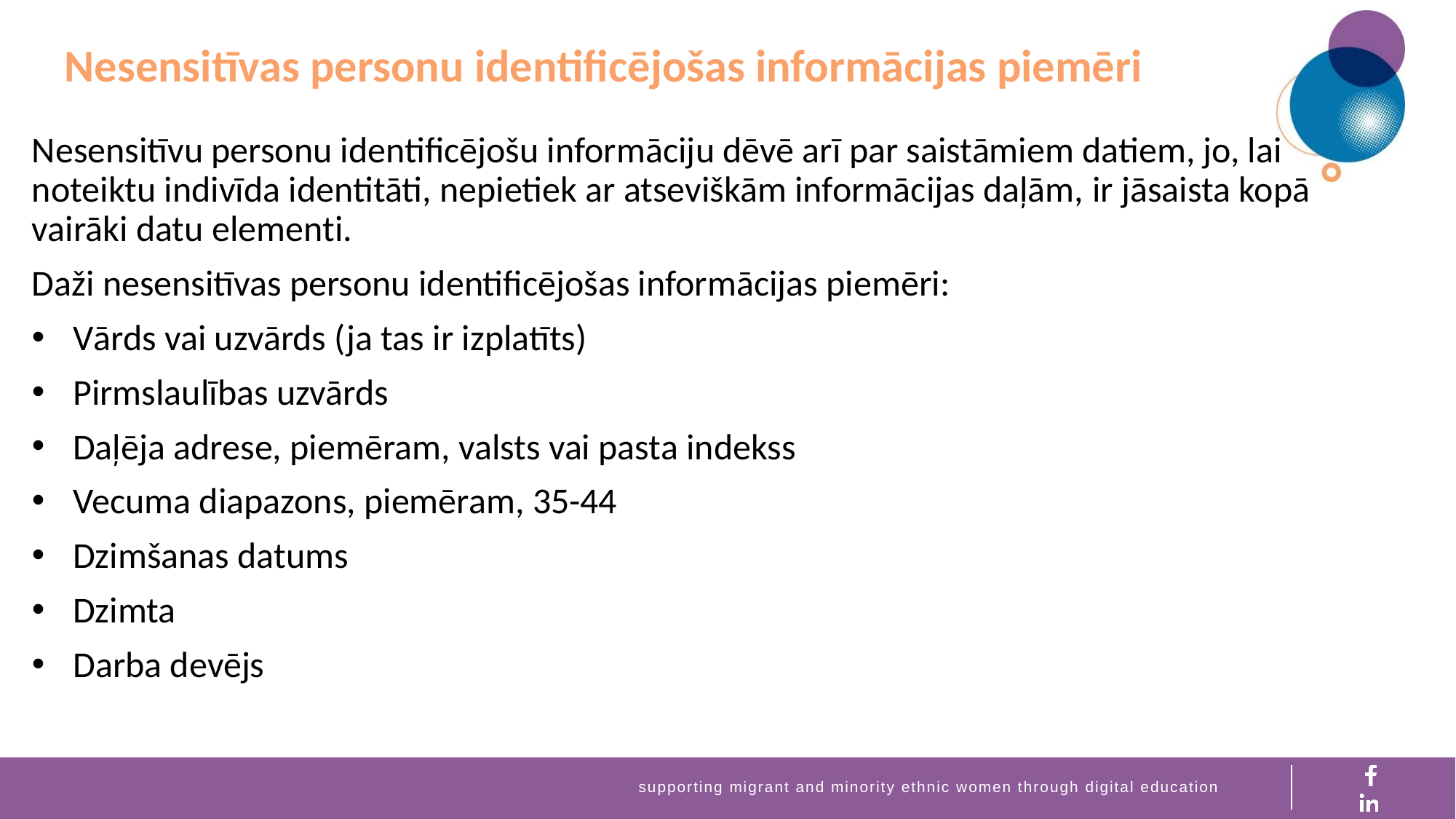

Nesensitīvas personu identificējošas informācijas piemēri

Nesensitīvu personu identificējošu informāciju dēvē arī par saistāmiem datiem, jo, lai noteiktu indivīda identitāti, nepietiek ar atseviškām informācijas daļām, ir jāsaista kopā vairāki datu elementi.
Daži nesensitīvas personu identificējošas informācijas piemēri:
Vārds vai uzvārds (ja tas ir izplatīts)
Pirmslaulības uzvārds
Daļēja adrese, piemēram, valsts vai pasta indekss
Vecuma diapazons, piemēram, 35-44
Dzimšanas datums
Dzimta
Darba devējs